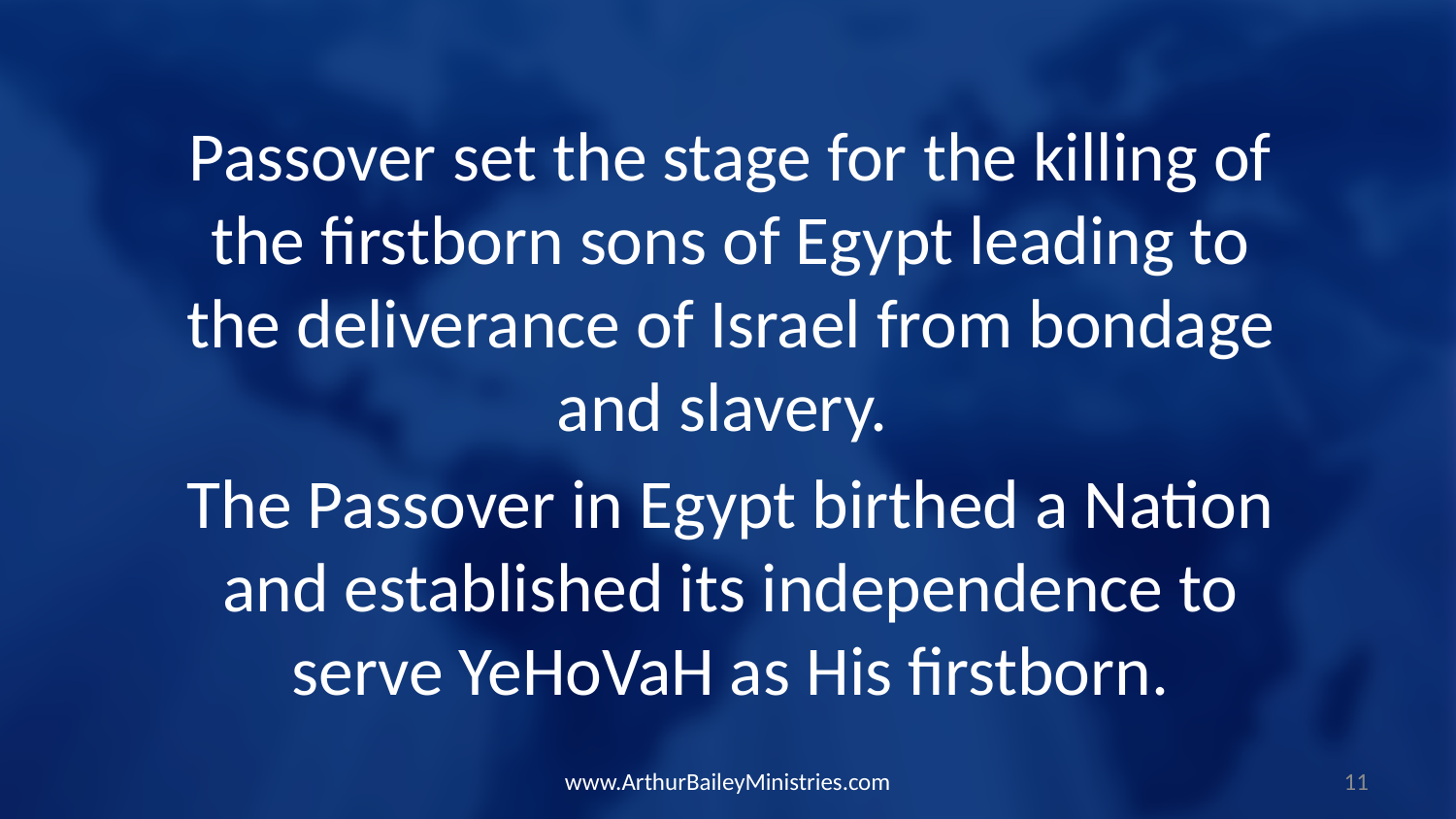

Passover set the stage for the killing of the firstborn sons of Egypt leading to the deliverance of Israel from bondage and slavery.
The Passover in Egypt birthed a Nation and established its independence to serve YeHoVaH as His firstborn.

www.ArthurBaileyMinistries.com
11